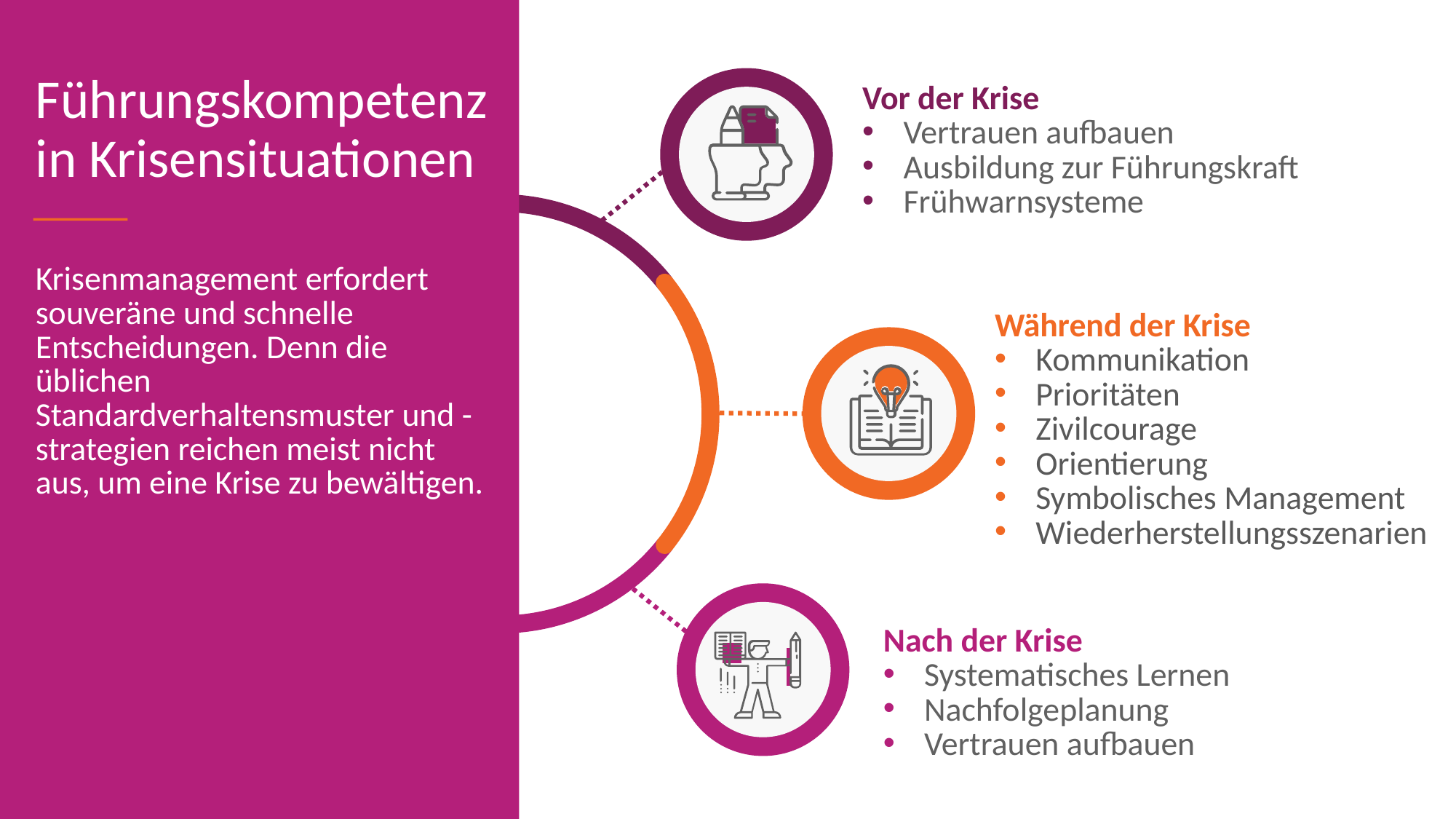

Führungskompetenz in Krisensituationen

Krisenmanagement erfordert souveräne und schnelle Entscheidungen. Denn die üblichen Standardverhaltensmuster und -strategien reichen meist nicht aus, um eine Krise zu bewältigen.

Vor der Krise
Vertrauen aufbauen
Ausbildung zur Führungskraft
Frühwarnsysteme

Während der Krise
Kommunikation
Prioritäten
Zivilcourage
Orientierung
Symbolisches Management
Wiederherstellungsszenarien

Nach der Krise
Systematisches Lernen
Nachfolgeplanung
Vertrauen aufbauen